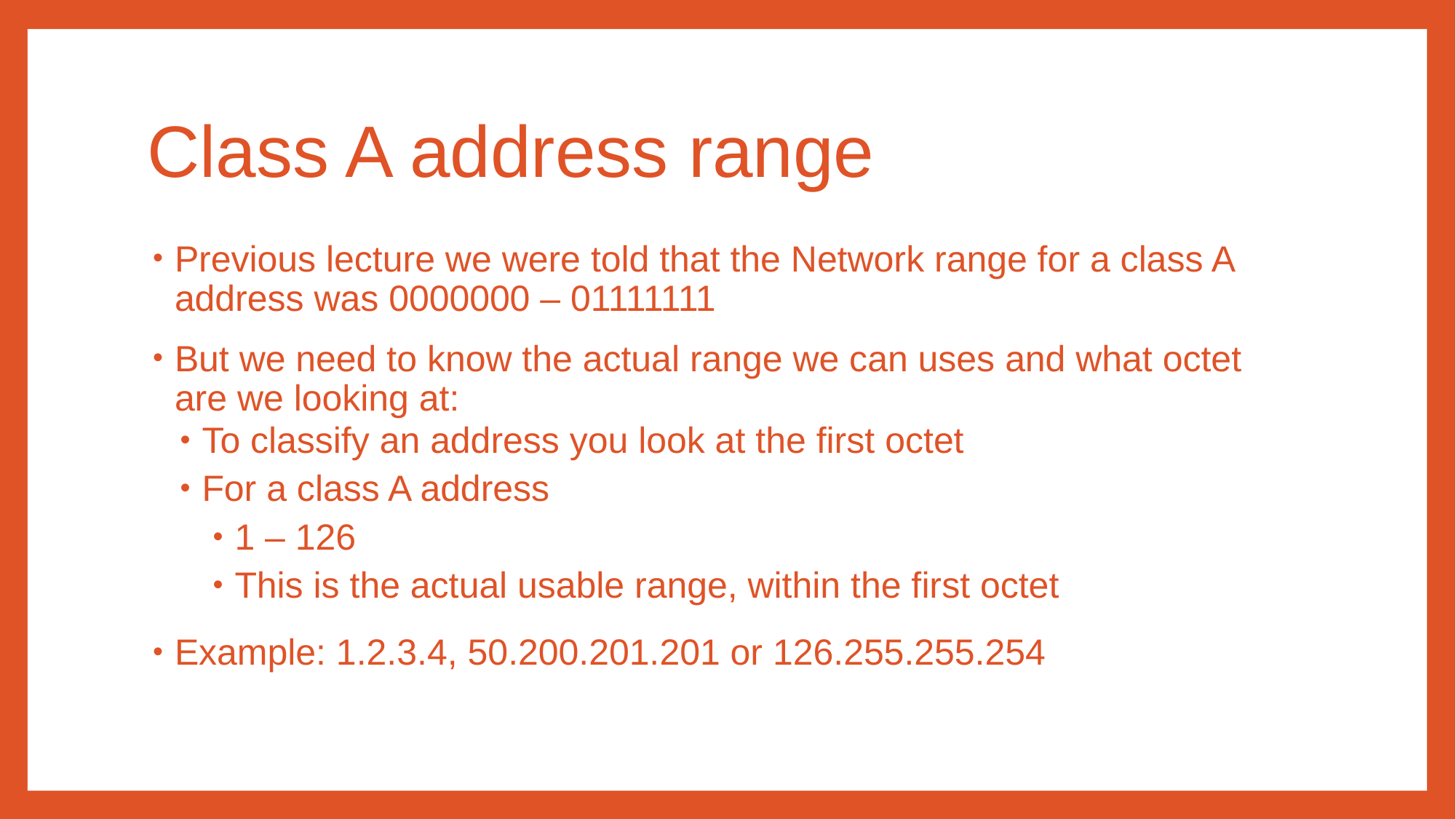

# Class A address range
Previous lecture we were told that the Network range for a class A address was 0000000 – 01111111
But we need to know the actual range we can uses and what octet are we looking at:
To classify an address you look at the first octet
For a class A address
1 – 126
This is the actual usable range, within the first octet
Example: 1.2.3.4, 50.200.201.201 or 126.255.255.254